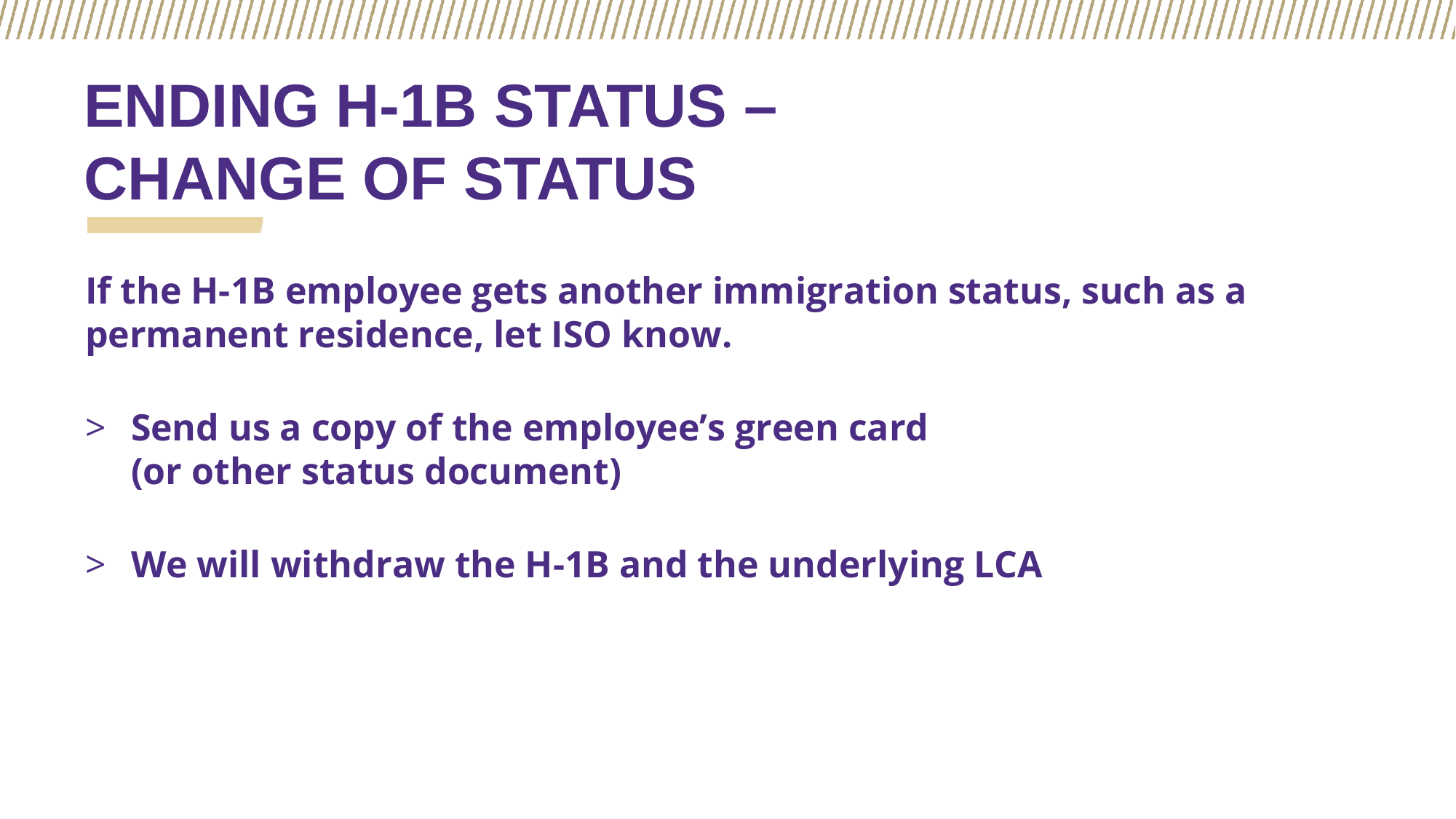

# ENDING H-1B STATUS – CHANGE OF STATUS
If the H-1B employee gets another immigration status, such as a permanent residence, let ISO know.
Send us a copy of the employee’s green card
(or other status document)
We will withdraw the H-1B and the underlying LCA